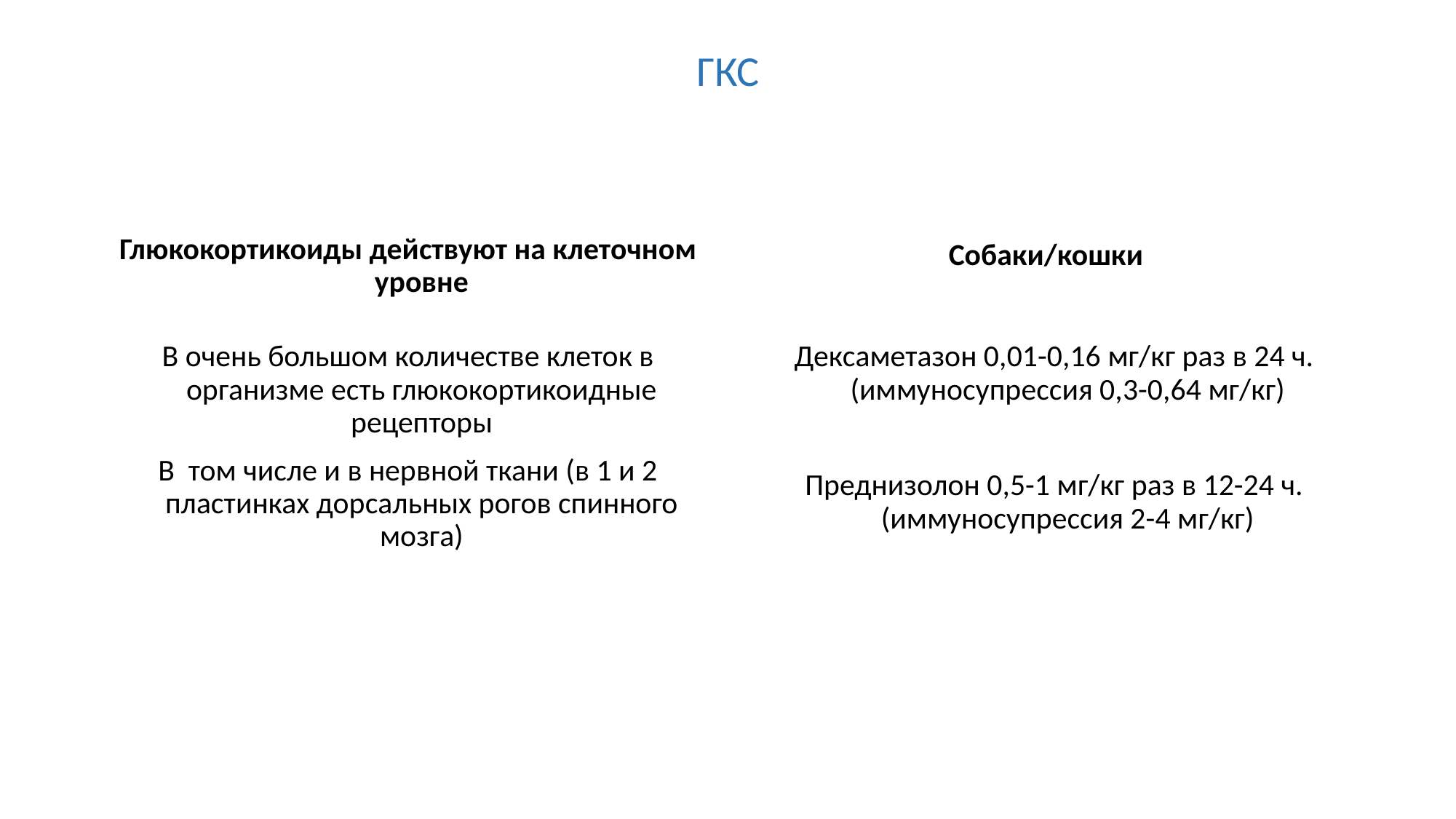

# ГКС
Глюкокортикоиды действуют на клеточном уровне
Собаки/кошки
В очень большом количестве клеток в организме есть глюкокортикоидные рецепторы
В  том числе и в нервной ткани (в 1 и 2 пластинках дорсальных рогов спинного мозга)
Дексаметазон 0,01-0,16 мг/кг раз в 24 ч. (иммуносупрессия 0,3-0,64 мг/кг)

Преднизолон 0,5-1 мг/кг раз в 12-24 ч.(иммуносупрессия 2-4 мг/кг)